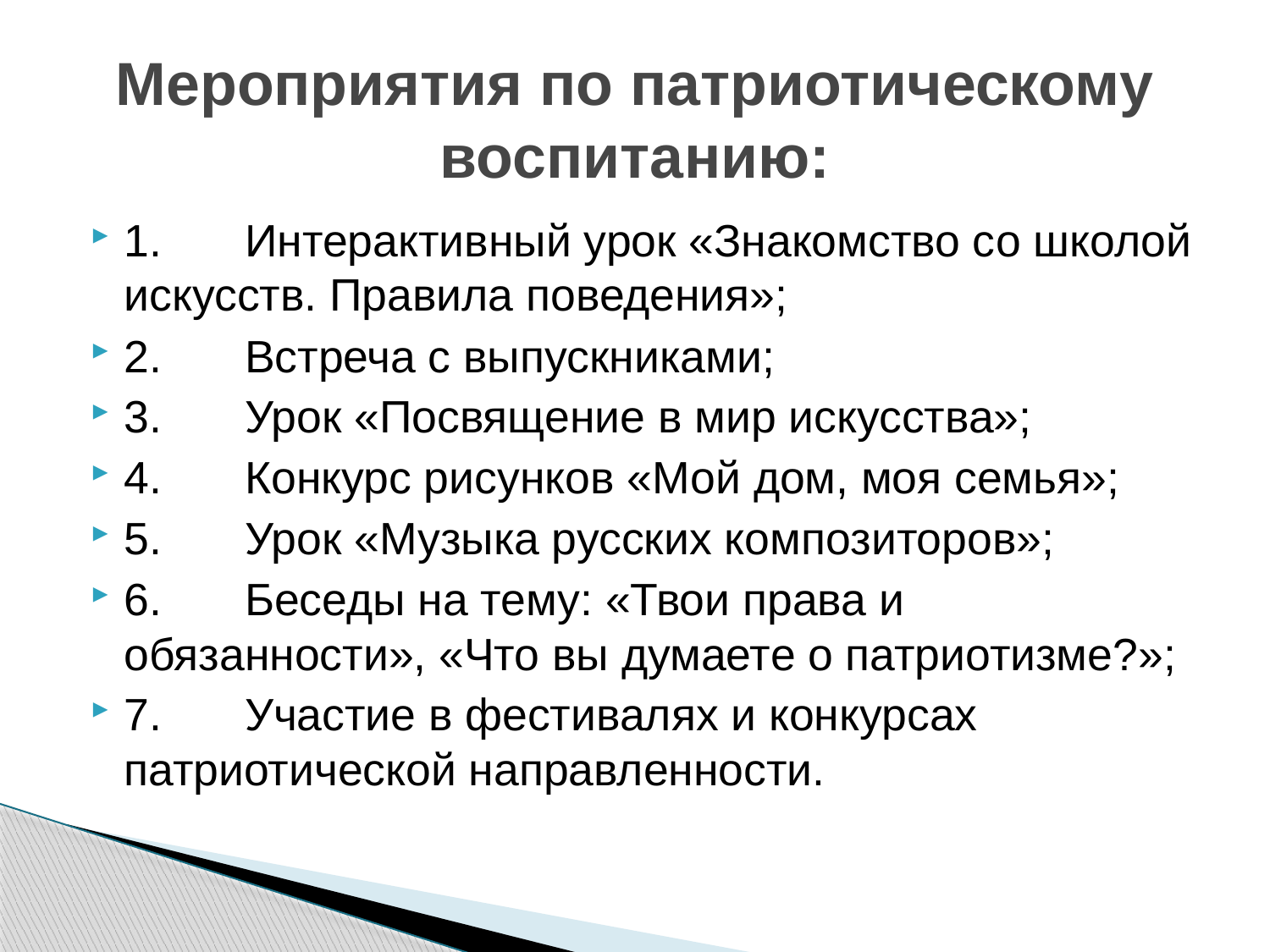

# Мероприятия по патриотическому воспитанию:
1.	Интерактивный урок «Знакомство со школой искусств. Правила поведения»;
2.	Встреча с выпускниками;
3.	Урок «Посвящение в мир искусства»;
4.	Конкурс рисунков «Мой дом, моя семья»;
5.	Урок «Музыка русских композиторов»;
6.	Беседы на тему: «Твои права и обязанности», «Что вы думаете о патриотизме?»;
7.	Участие в фестивалях и конкурсах патриотической направленности.